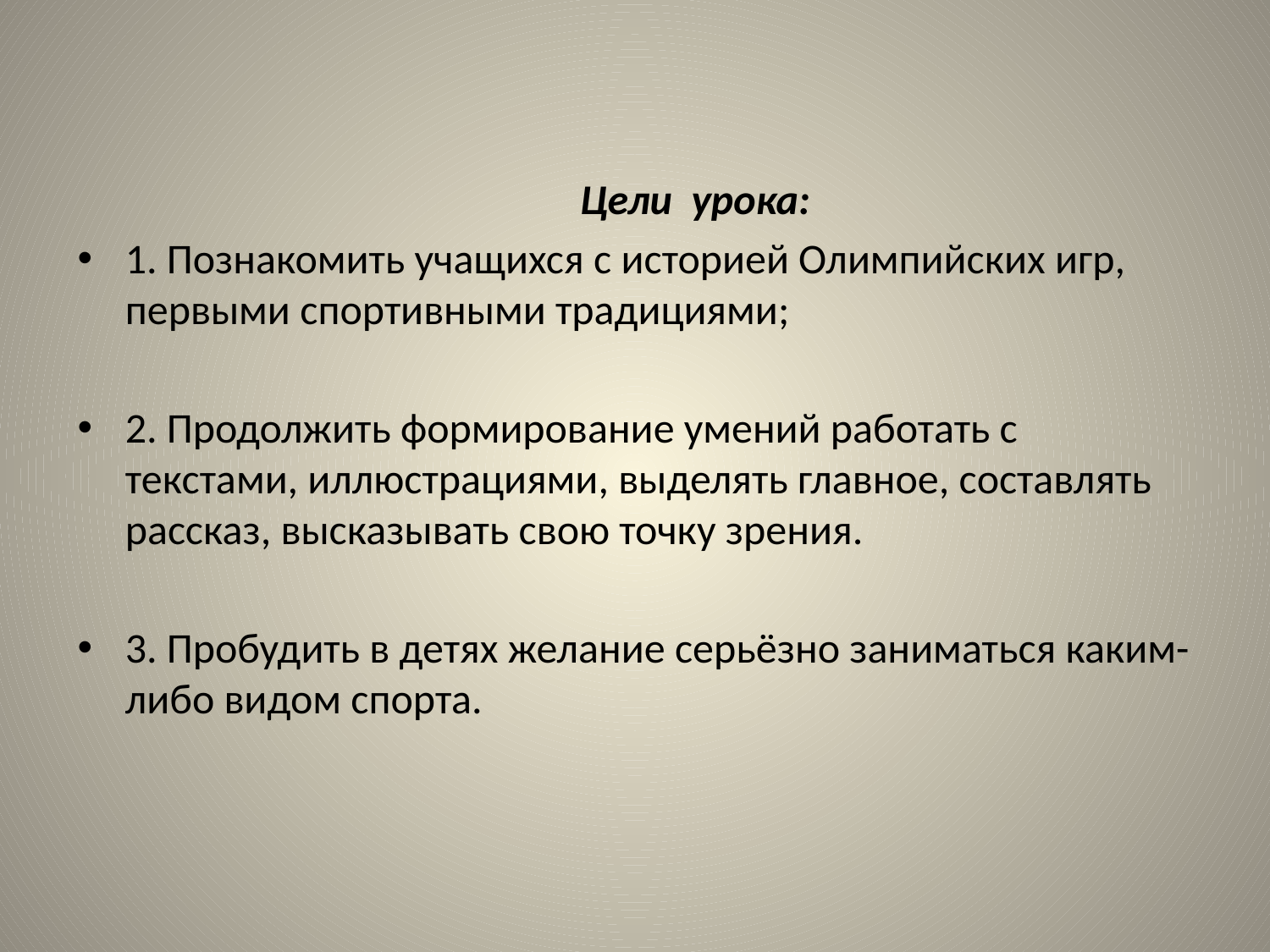

Цели  урока:
1. Познакомить учащихся с историей Олимпийских игр, первыми спортивными традициями;

2. Продолжить формирование умений работать с текстами, иллюстрациями, выделять главное, составлять рассказ, высказывать свою точку зрения.

3. Пробудить в детях желание серьёзно заниматься каким- либо видом спорта.